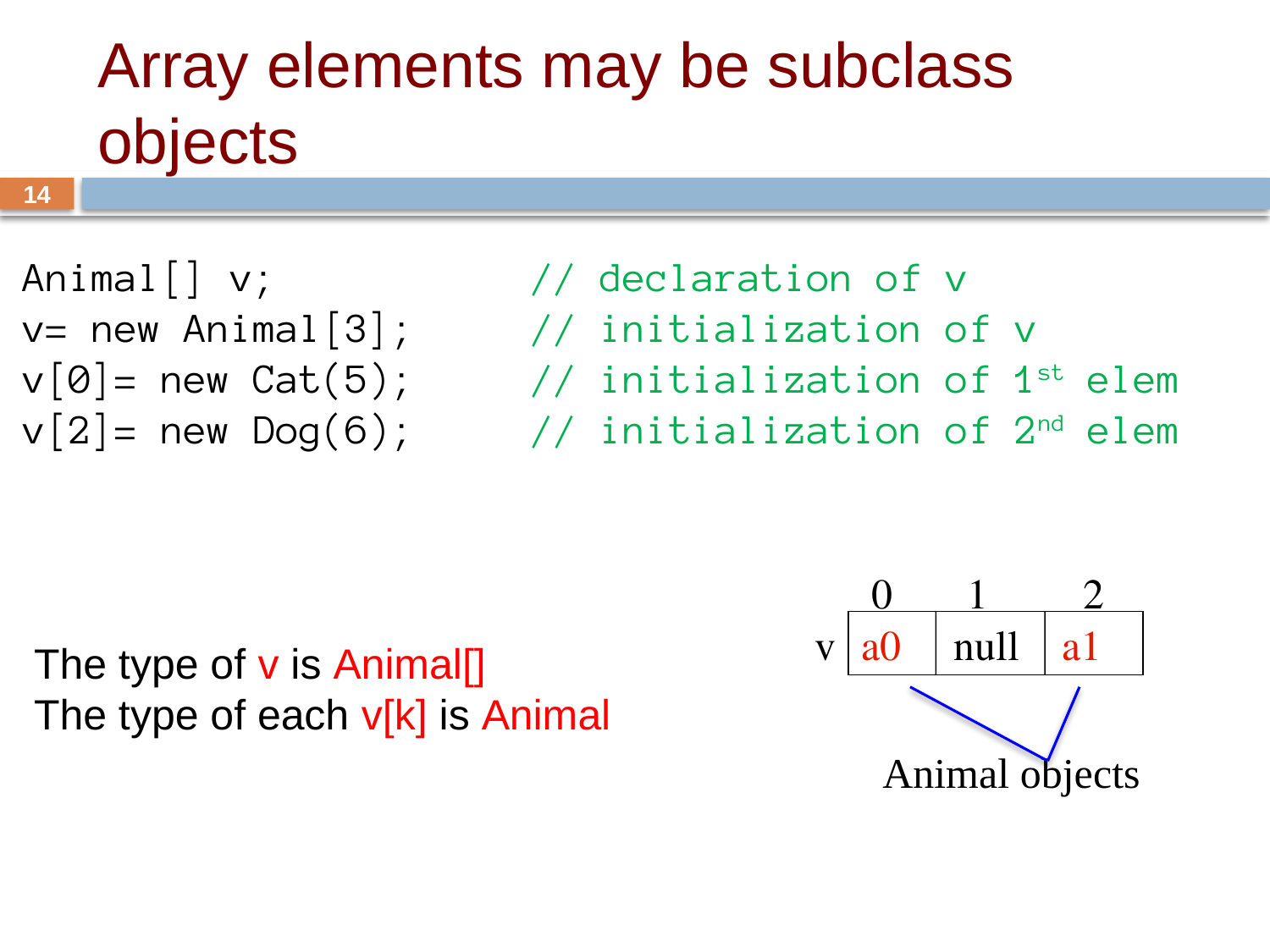

# Array elements may be subclass objects
14
Animal[] v;  		// declaration of v
v= new Animal[3]; 	// initialization of v
v[0]= new Cat(5);	// initialization of 1st elem
v[2]= new Dog(6);	// initialization of 2nd elem
 0       1         2
v
a0     null    a1

The type of v is Animal[]
The type of each v[k] is Animal
Animal objects